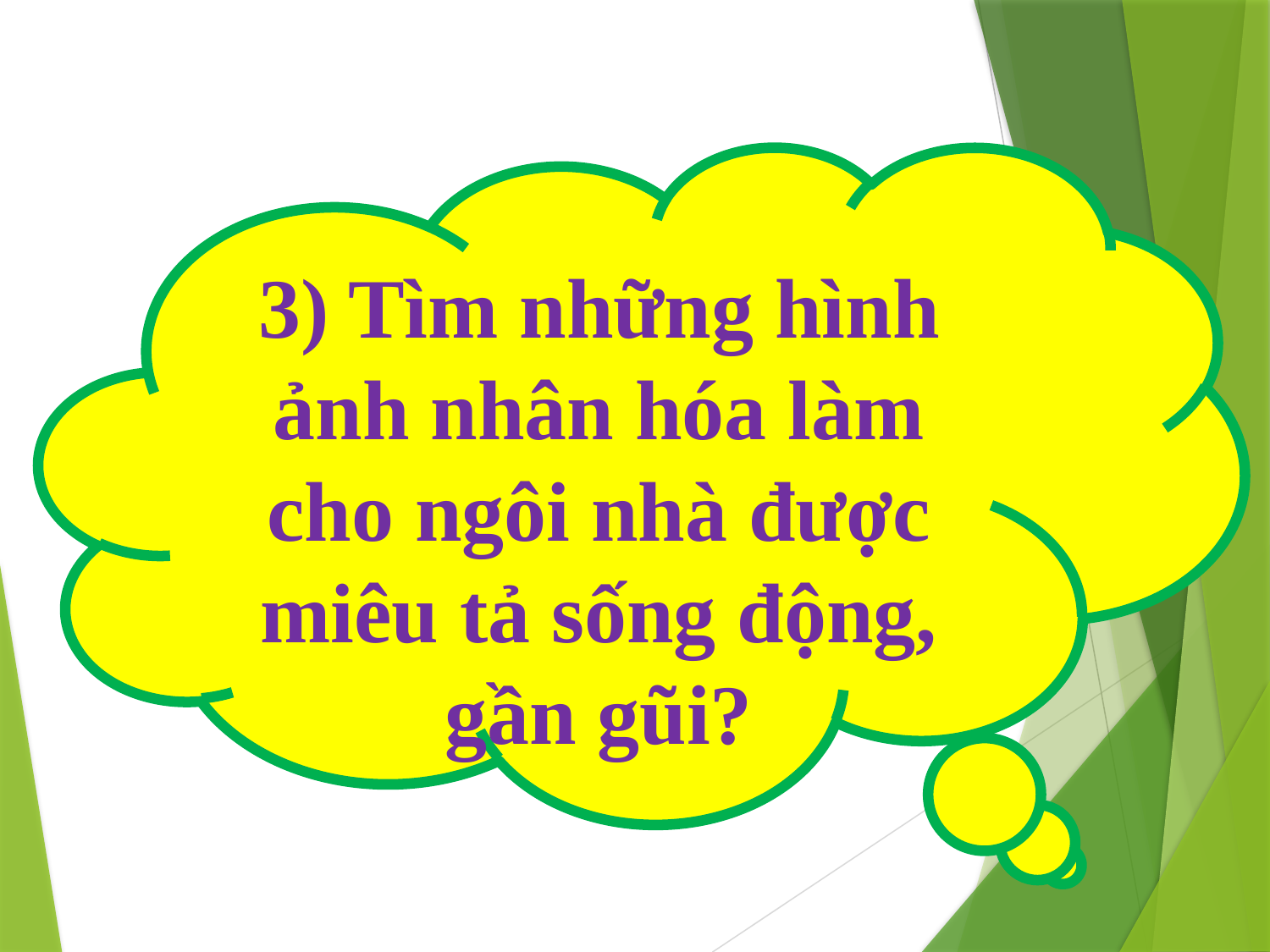

3) Tìm những hình ảnh nhân hóa làm cho ngôi nhà được miêu tả sống động, gần gũi?